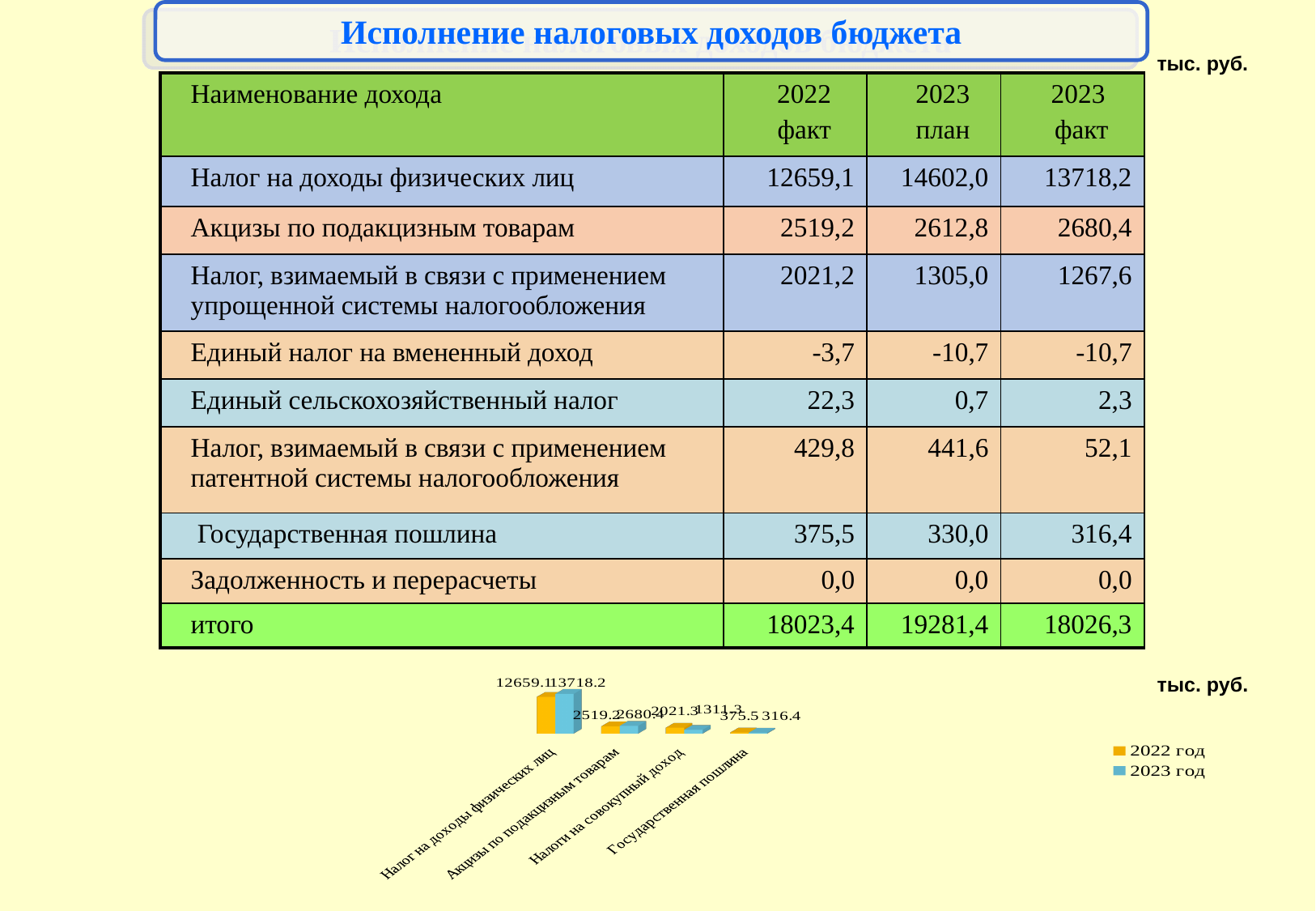

Исполнение налоговых доходов бюджета
тыс. руб.
| Наименование дохода | 2022 факт | 2023 план | 2023 факт |
| --- | --- | --- | --- |
| Налог на доходы физических лиц | 12659,1 | 14602,0 | 13718,2 |
| Акцизы по подакцизным товарам | 2519,2 | 2612,8 | 2680,4 |
| Налог, взимаемый в связи с применением упрощенной системы налогообложения | 2021,2 | 1305,0 | 1267,6 |
| Единый налог на вмененный доход | -3,7 | -10,7 | -10,7 |
| Единый сельскохозяйственный налог | 22,3 | 0,7 | 2,3 |
| Налог, взимаемый в связи с применением патентной системы налогообложения | 429,8 | 441,6 | 52,1 |
| Государственная пошлина | 375,5 | 330,0 | 316,4 |
| Задолженность и перерасчеты | 0,0 | 0,0 | 0,0 |
| итого | 18023,4 | 19281,4 | 18026,3 |
тыс. руб.

[unsupported chart]